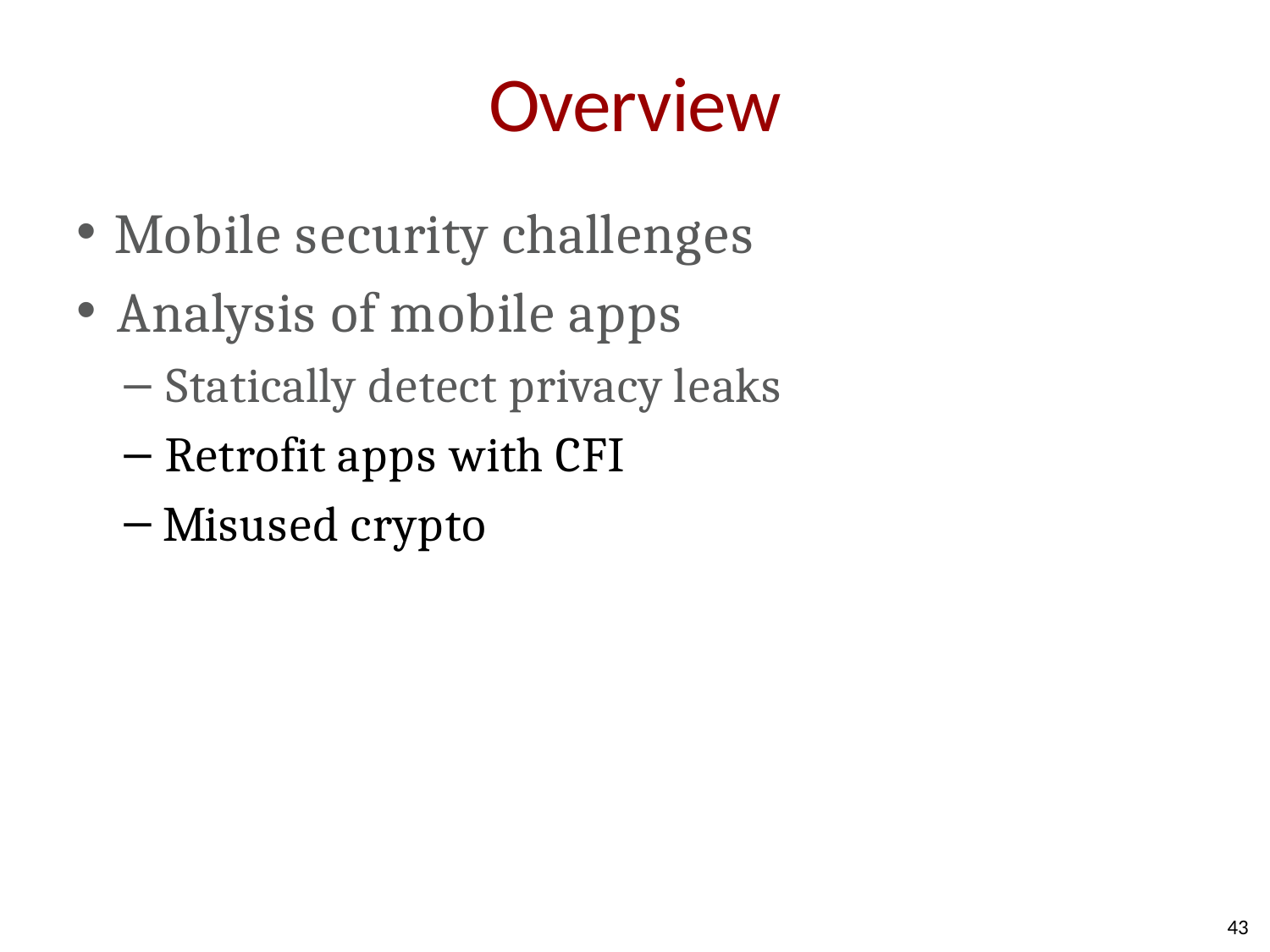

# Overview
Mobile security challenges
Analysis of mobile apps
Statically detect privacy leaks
Retrofit apps with CFI
Misused crypto
43